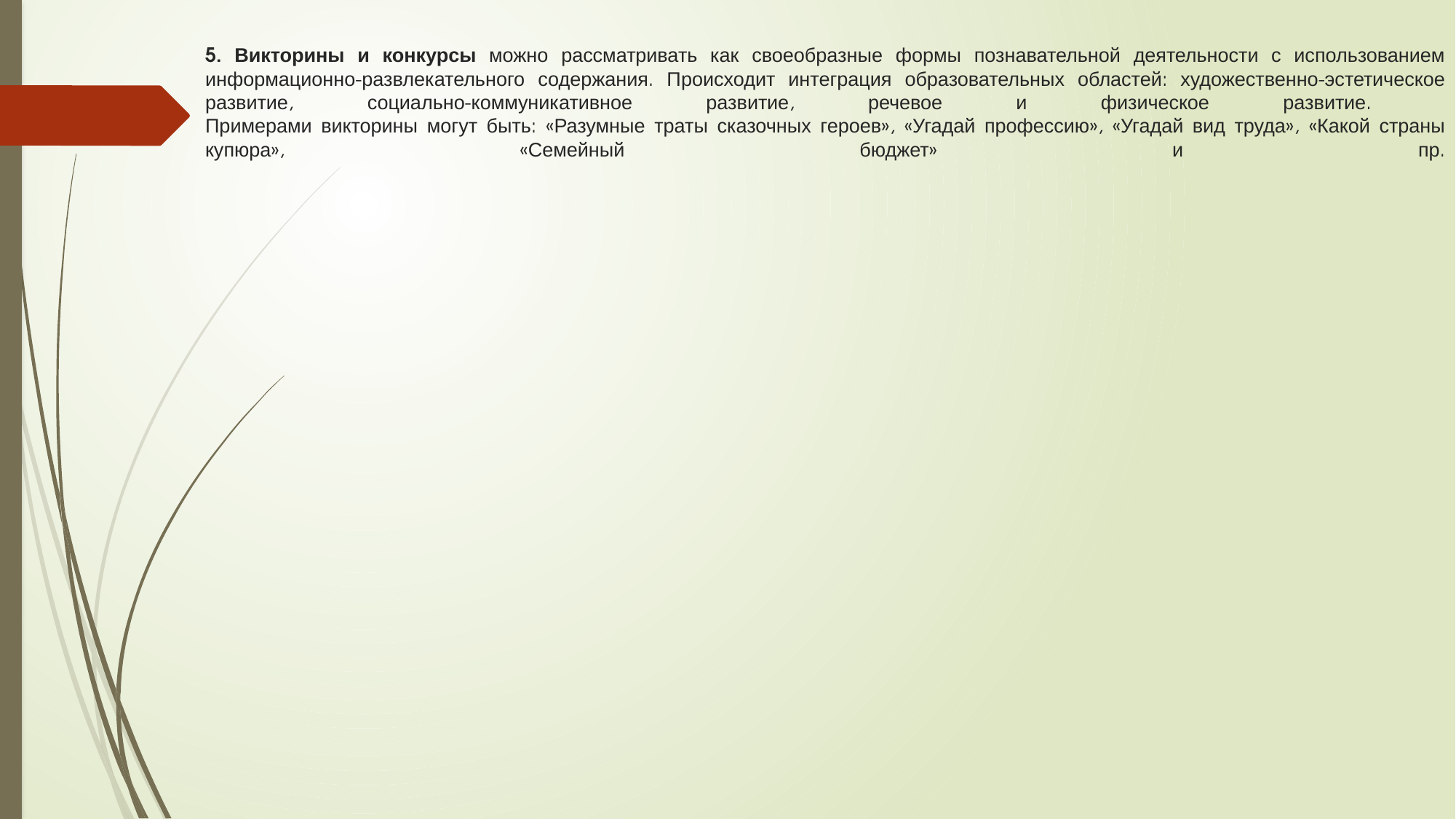

5. Викторины и конкурсы можно рассматривать как своеобразные формы познавательной деятельности с использованием информационно-развлекательного содержания. Происходит интеграция образовательных областей: художественно-эстетическое развитие, социально-коммуникативное развитие, речевое и физическое развитие.
Примерами викторины могут быть: «Разумные траты сказочных героев», «Угадай профессию», «Угадай вид труда», «Какой страны купюра», «Семейный бюджет» и пр.